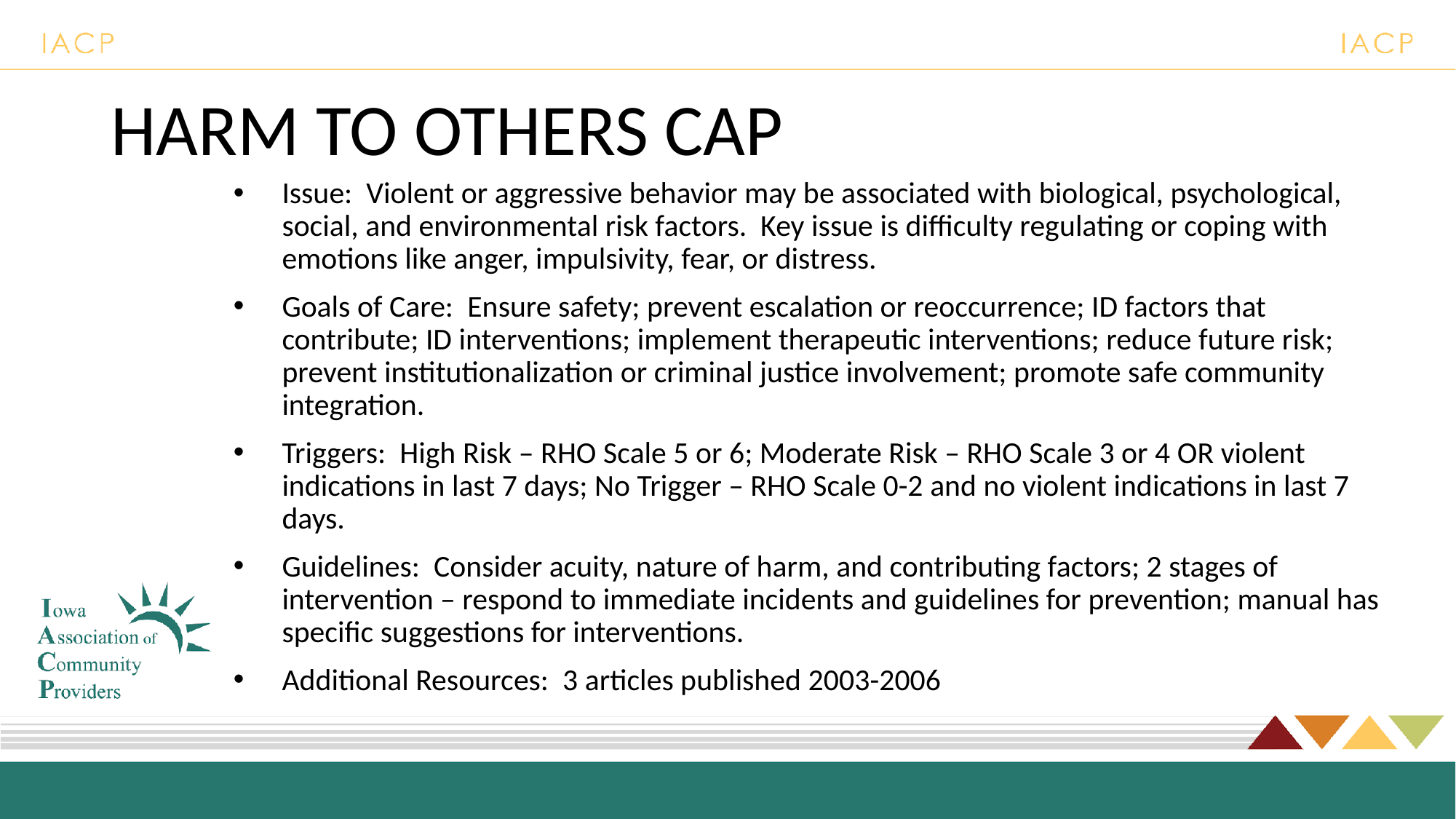

# HARM TO OTHERS CAP
Issue:  Violent or aggressive behavior may be associated with biological, psychological, social, and environmental risk factors.  Key issue is difficulty regulating or coping with emotions like anger, impulsivity, fear, or distress.
Goals of Care:  Ensure safety; prevent escalation or reoccurrence; ID factors that contribute; ID interventions; implement therapeutic interventions; reduce future risk; prevent institutionalization or criminal justice involvement; promote safe community integration.
Triggers:  High Risk – RHO Scale 5 or 6; Moderate Risk – RHO Scale 3 or 4 OR violent indications in last 7 days; No Trigger – RHO Scale 0-2 and no violent indications in last 7 days.
Guidelines:  Consider acuity, nature of harm, and contributing factors; 2 stages of intervention – respond to immediate incidents and guidelines for prevention; manual has specific suggestions for interventions.
Additional Resources:  3 articles published 2003-2006